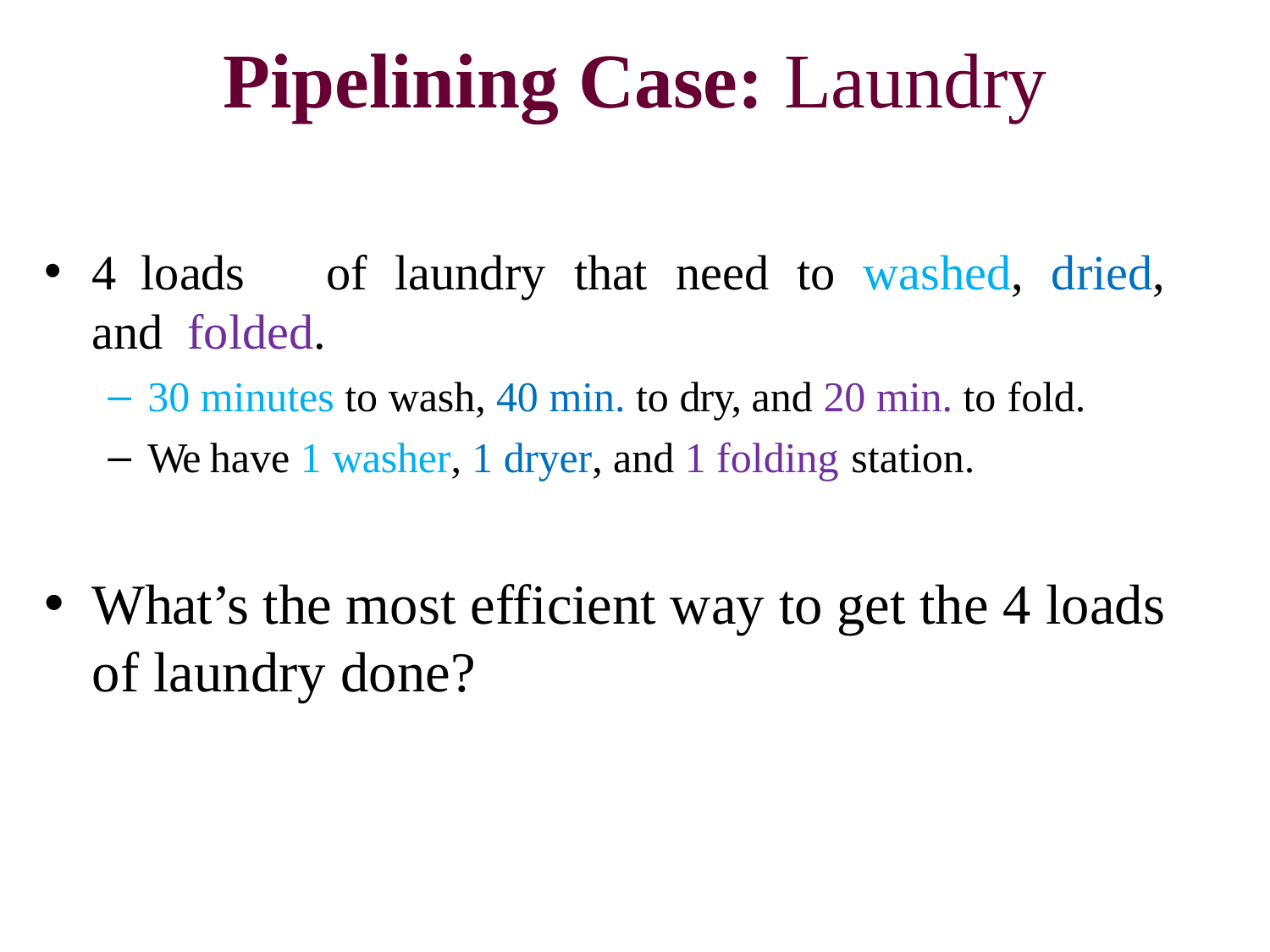

# Pipelining Case: Laundry
4	loads	of	laundry	that	need	to	washed,	dried,	and  folded.
30 minutes to wash, 40 min. to dry, and 20 min. to fold.
We have 1 washer, 1 dryer, and 1 folding station.

What’s the most efficient way to get the 4 loads  of laundry done?